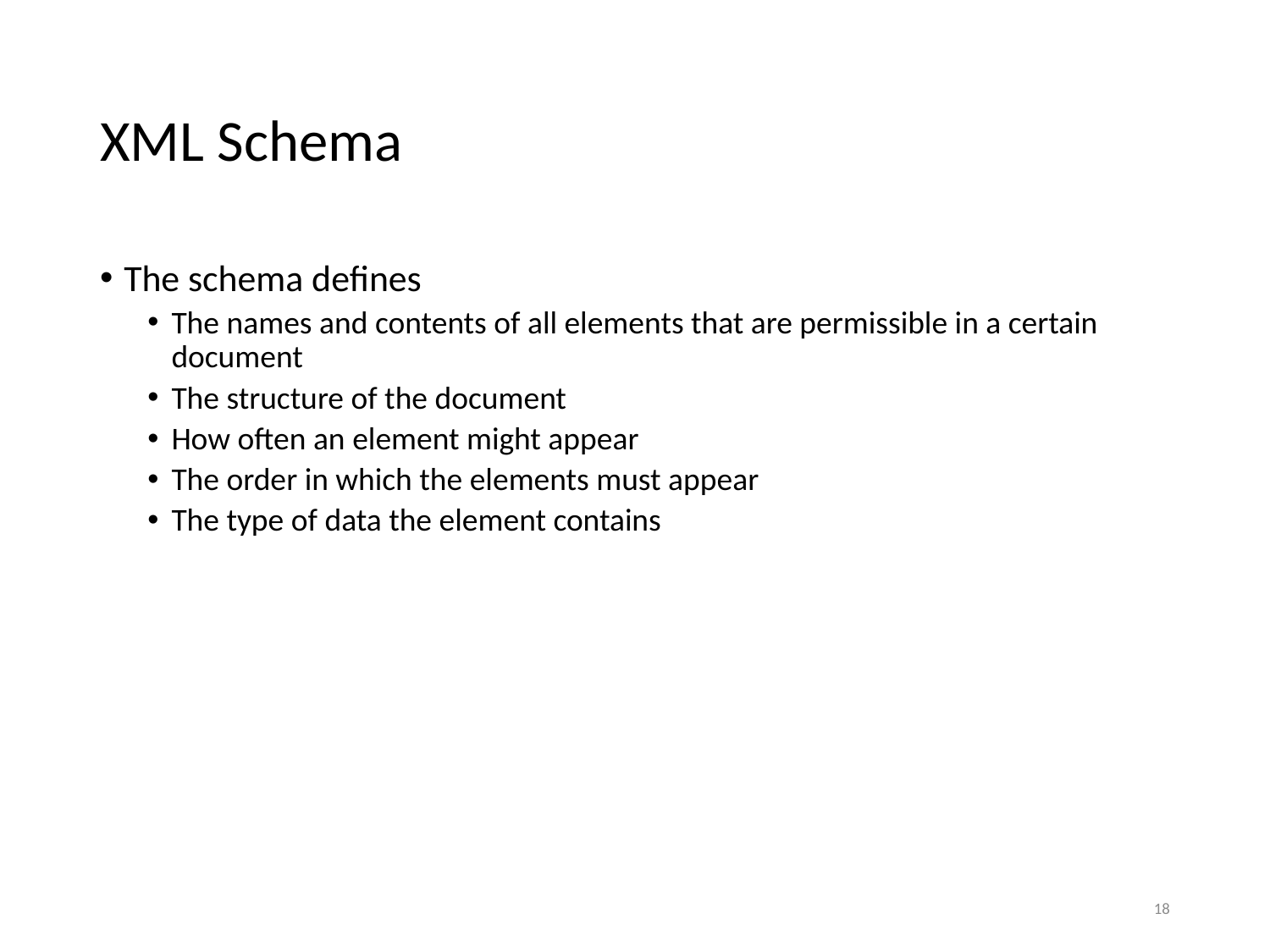

# XML Schema
The schema defines
The names and contents of all elements that are permissible in a certain document
The structure of the document
How often an element might appear
The order in which the elements must appear
The type of data the element contains
18